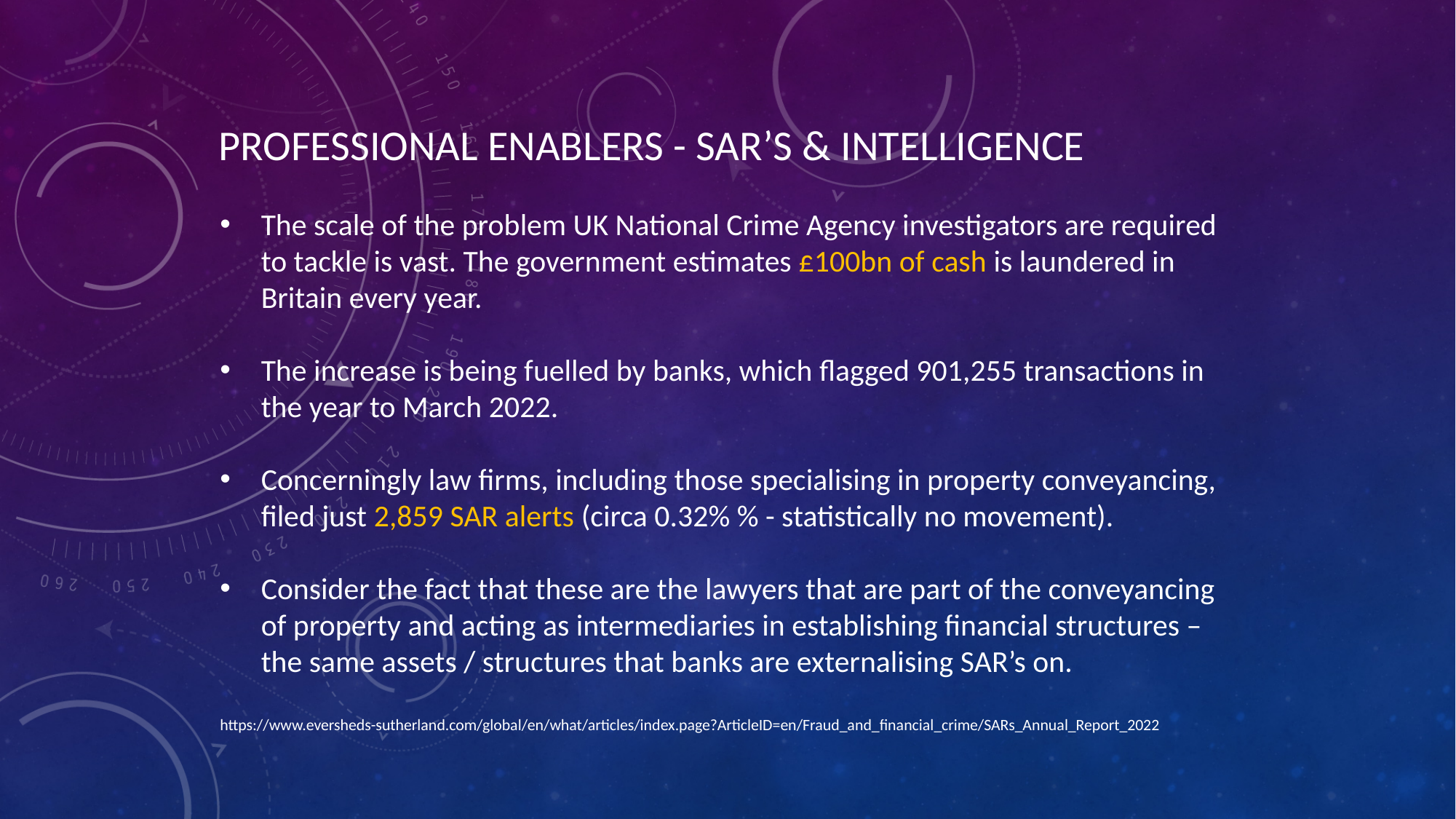

# Professional enablers - sar’s & Intelligence
The scale of the problem UK National Crime Agency investigators are required to tackle is vast. The government estimates £100bn of cash is laundered in Britain every year.

The increase is being fuelled by banks, which flagged 901,255 transactions in the year to March 2022.

Concerningly law firms, including those specialising in property conveyancing, filed just 2,859 SAR alerts (circa 0.32% % - statistically no movement).

Consider the fact that these are the lawyers that are part of the conveyancing of property and acting as intermediaries in establishing financial structures – the same assets / structures that banks are externalising SAR’s on.

https://www.eversheds-sutherland.com/global/en/what/articles/index.page?ArticleID=en/Fraud_and_financial_crime/SARs_Annual_Report_2022